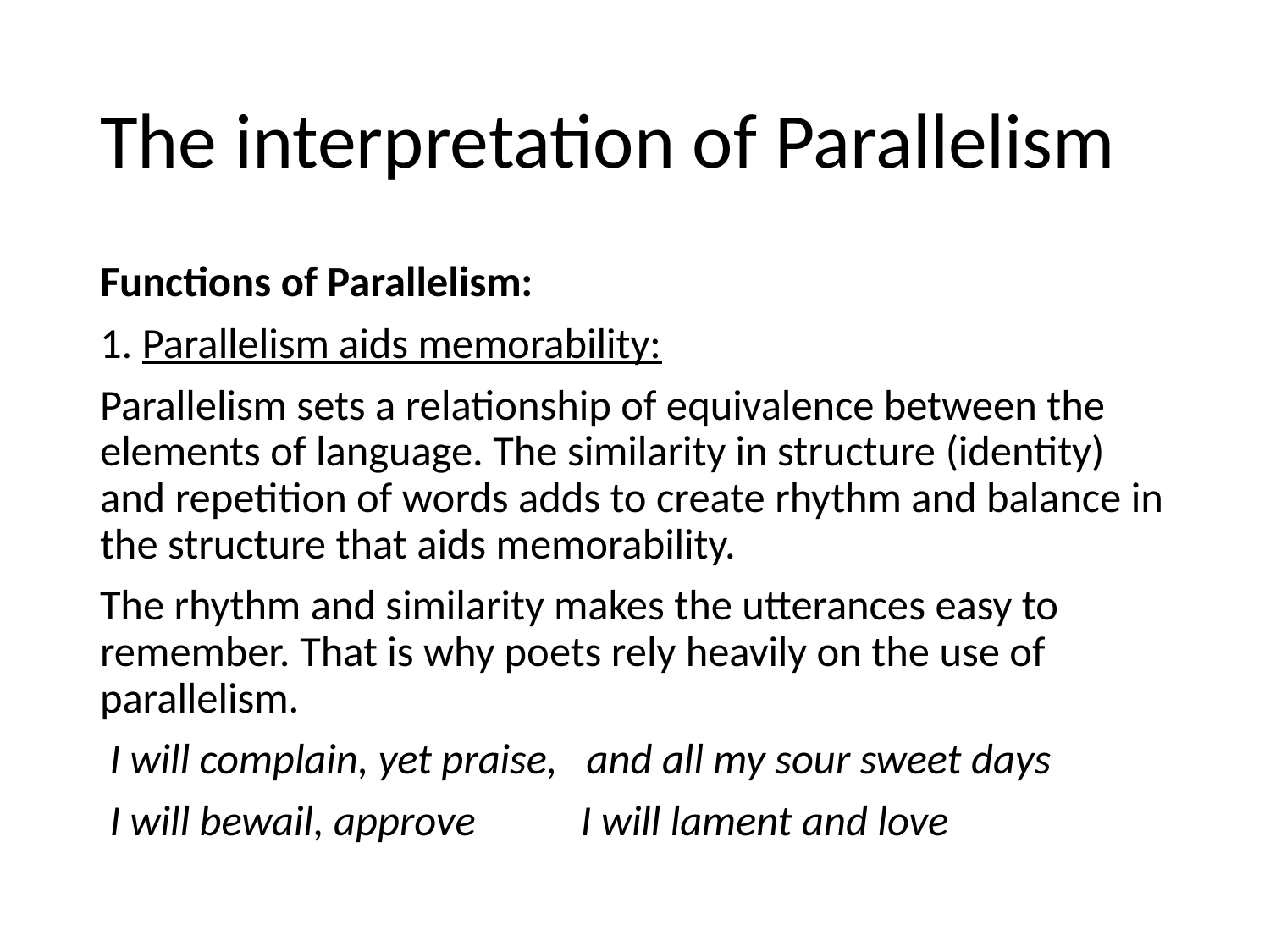

# The interpretation of Parallelism
Functions of Parallelism:
1. Parallelism aids memorability:
Parallelism sets a relationship of equivalence between the elements of language. The similarity in structure (identity) and repetition of words adds to create rhythm and balance in the structure that aids memorability.
The rhythm and similarity makes the utterances easy to remember. That is why poets rely heavily on the use of parallelism.
 I will complain, yet praise,   and all my sour sweet days
 I will bewail, approve	    I will lament and love